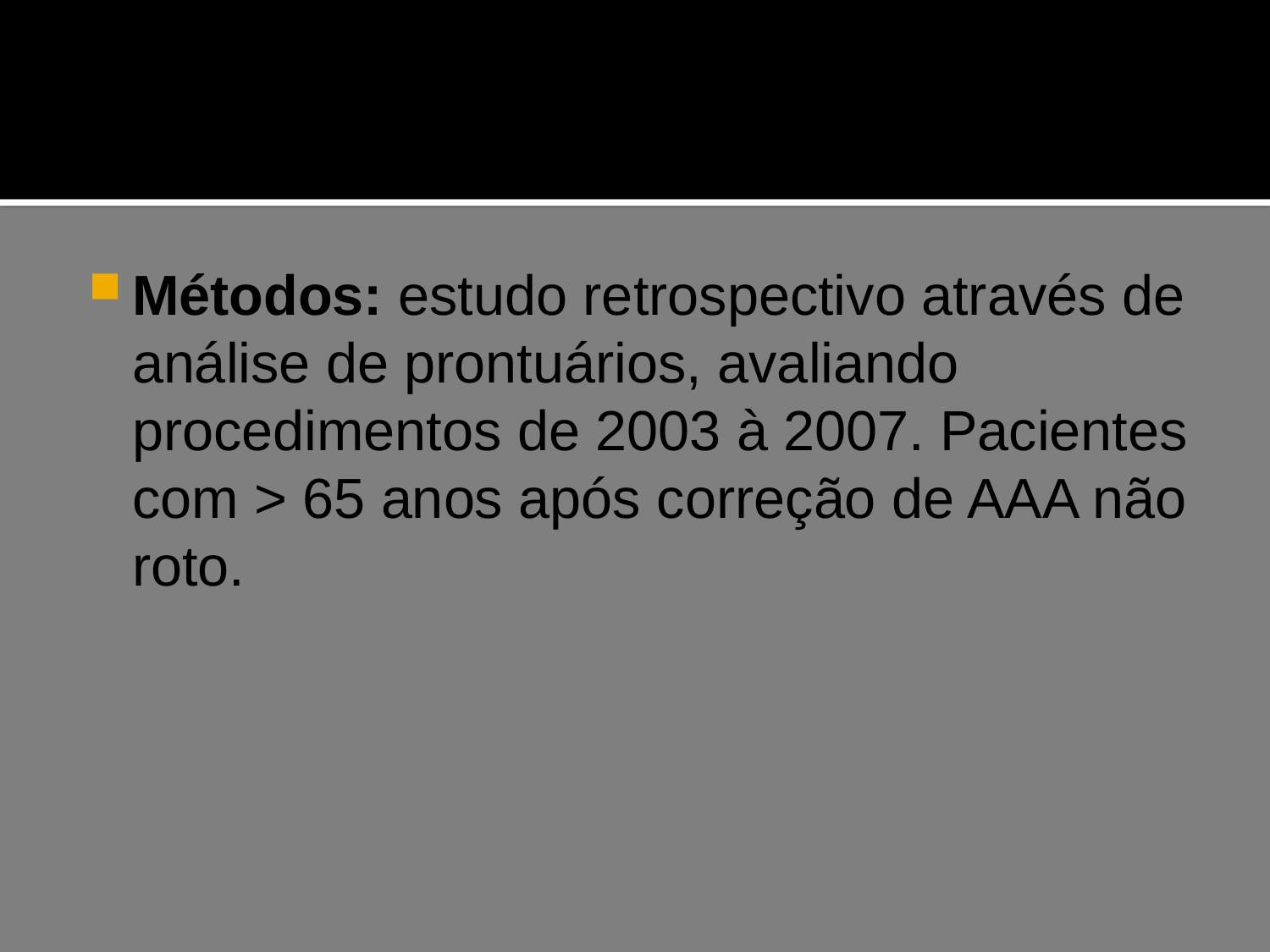

#
Métodos: estudo retrospectivo através de análise de prontuários, avaliando procedimentos de 2003 à 2007. Pacientes com > 65 anos após correção de AAA não roto.